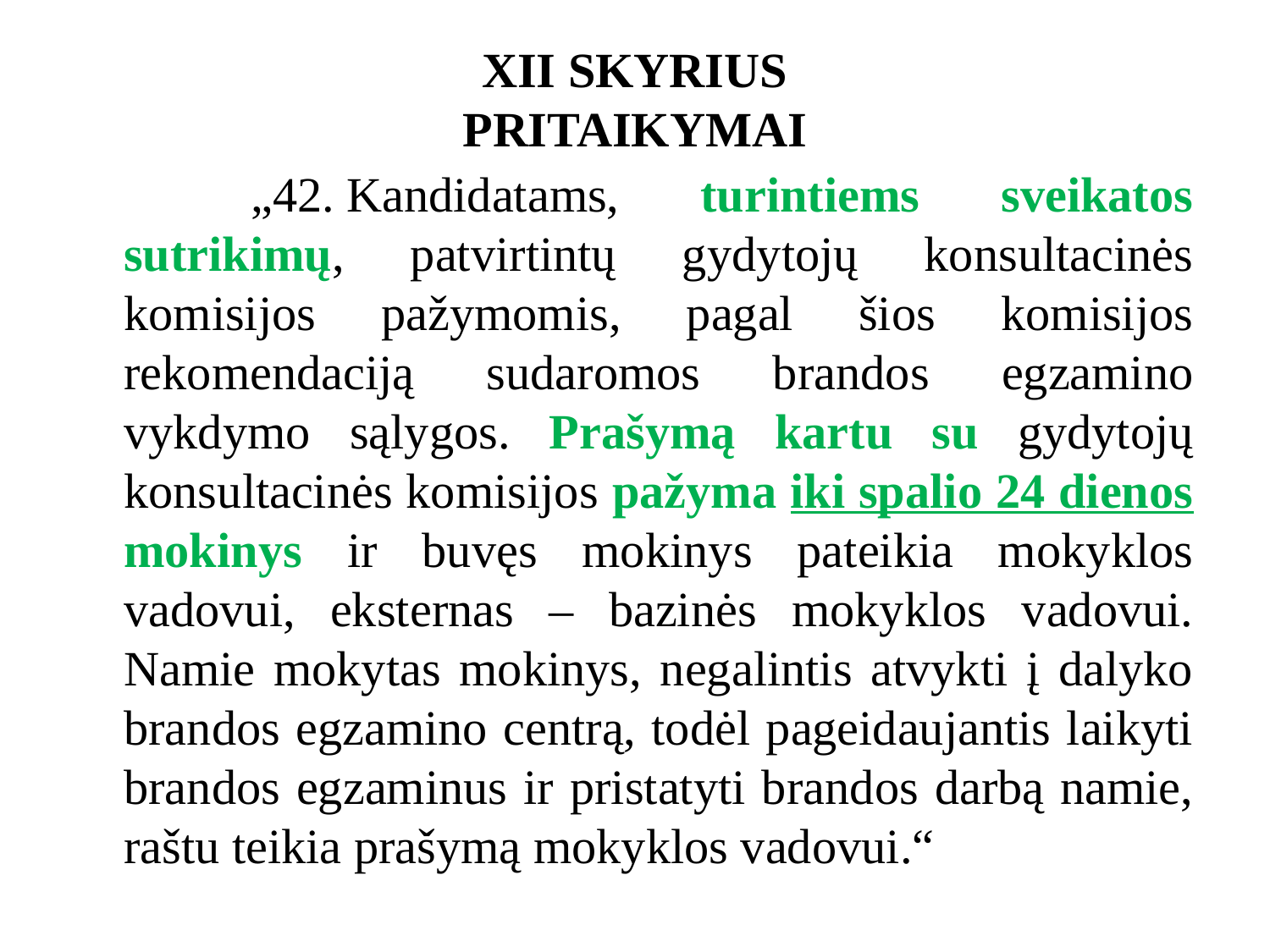

# XII SKYRIUS PRITAIKYMAI
	„42. Kandidatams, turintiems sveikatos sutrikimų, patvirtintų gydytojų konsultacinės komisijos pažymomis, pagal šios komisijos rekomendaciją sudaromos brandos egzamino vykdymo sąlygos. Prašymą kartu su gydytojų konsultacinės komisijos pažyma iki spalio 24 dienos mokinys ir buvęs mokinys pateikia mokyklos vadovui, eksternas – bazinės mokyklos vadovui. Namie mokytas mokinys, negalintis atvykti į dalyko brandos egzamino centrą, todėl pageidaujantis laikyti brandos egzaminus ir pristatyti brandos darbą namie, raštu teikia prašymą mokyklos vadovui.“